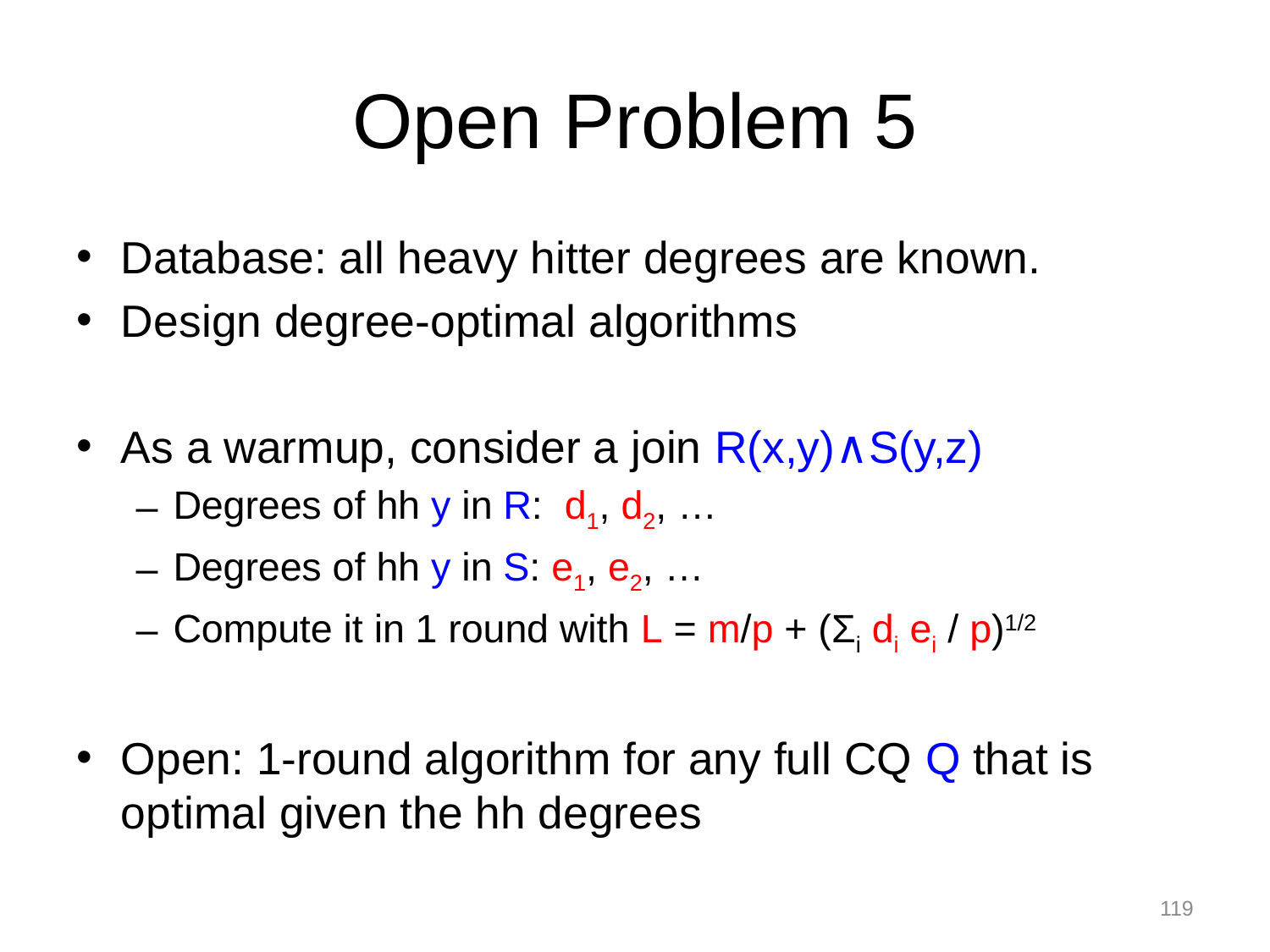

# Open Problem 5
Database: all heavy hitter degrees are known.
Design degree-optimal algorithms

As a warmup, consider a join R(x,y)∧S(y,z)
Degrees of hh y in R:  d1, d2, …
Degrees of hh y in S: e1, e2, …
Compute it in 1 round with L = m/p + (Σi di ei / p)1/2

Open: 1-round algorithm for any full CQ Q that is optimal given the hh degrees
119